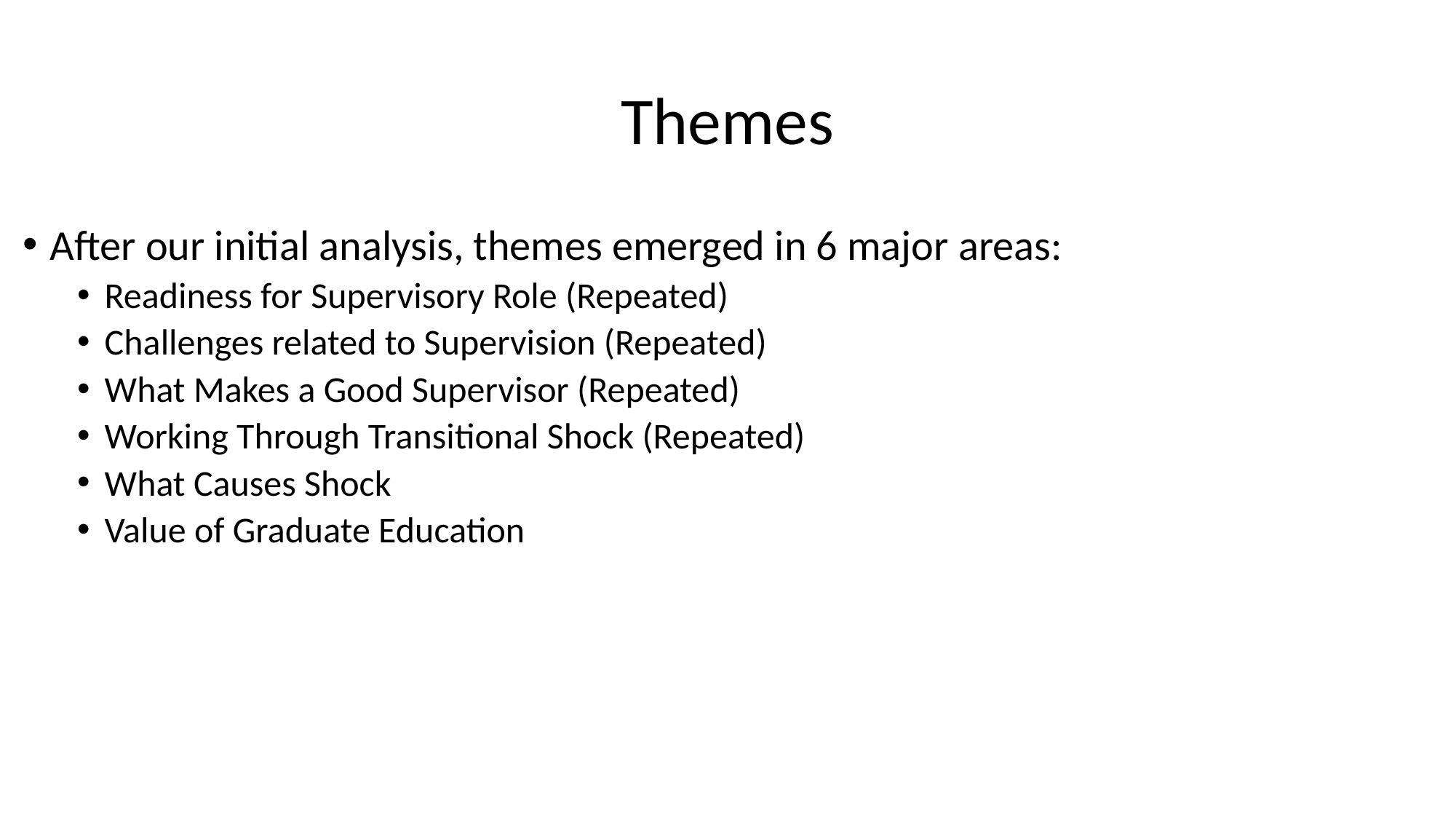

# Themes
After our initial analysis, themes emerged in 6 major areas:
Readiness for Supervisory Role (Repeated)
Challenges related to Supervision (Repeated)
What Makes a Good Supervisor (Repeated)
Working Through Transitional Shock (Repeated)
What Causes Shock
Value of Graduate Education